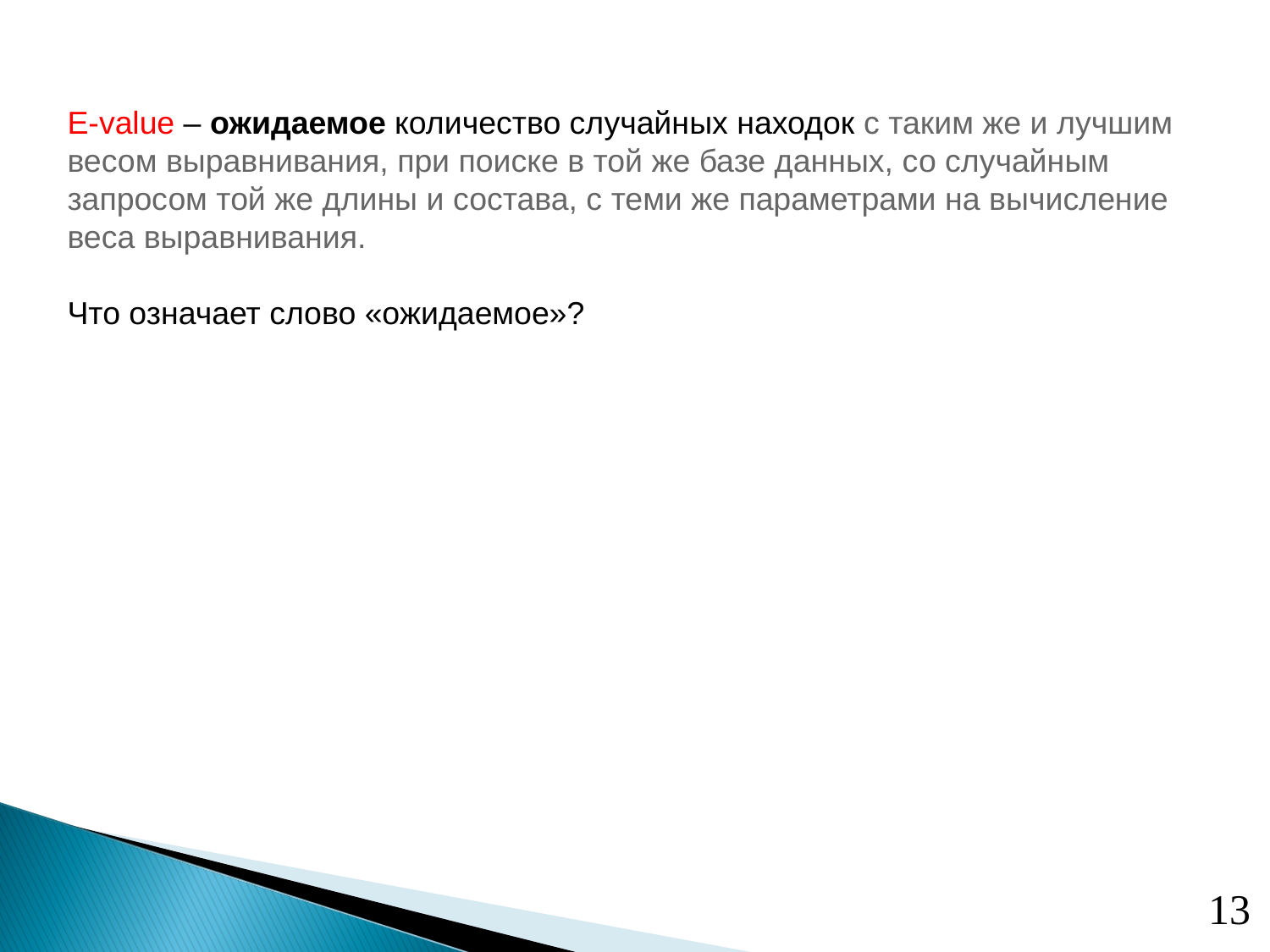

E-value – ожидаемое количество случайных находок с таким же и лучшим весом выравнивания, при поиске в той же базе данных, со случайным запросом той же длины и состава, с теми же параметрами на вычисление веса выравнивания.

Что означает слово «ожидаемое»?

13